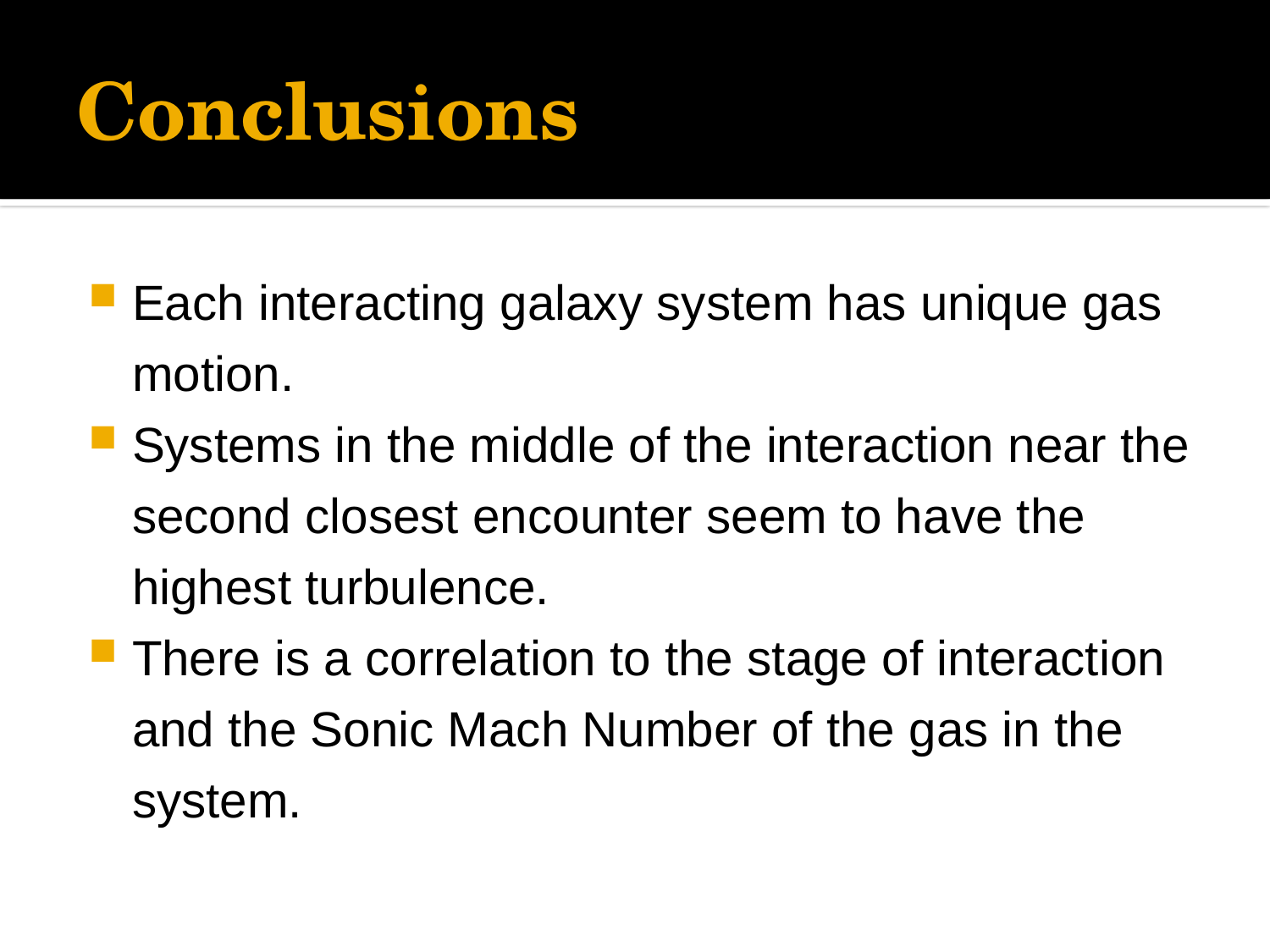

# Conclusions
Each interacting galaxy system has unique gas motion.
Systems in the middle of the interaction near the second closest encounter seem to have the highest turbulence.
There is a correlation to the stage of interaction and the Sonic Mach Number of the gas in the system.